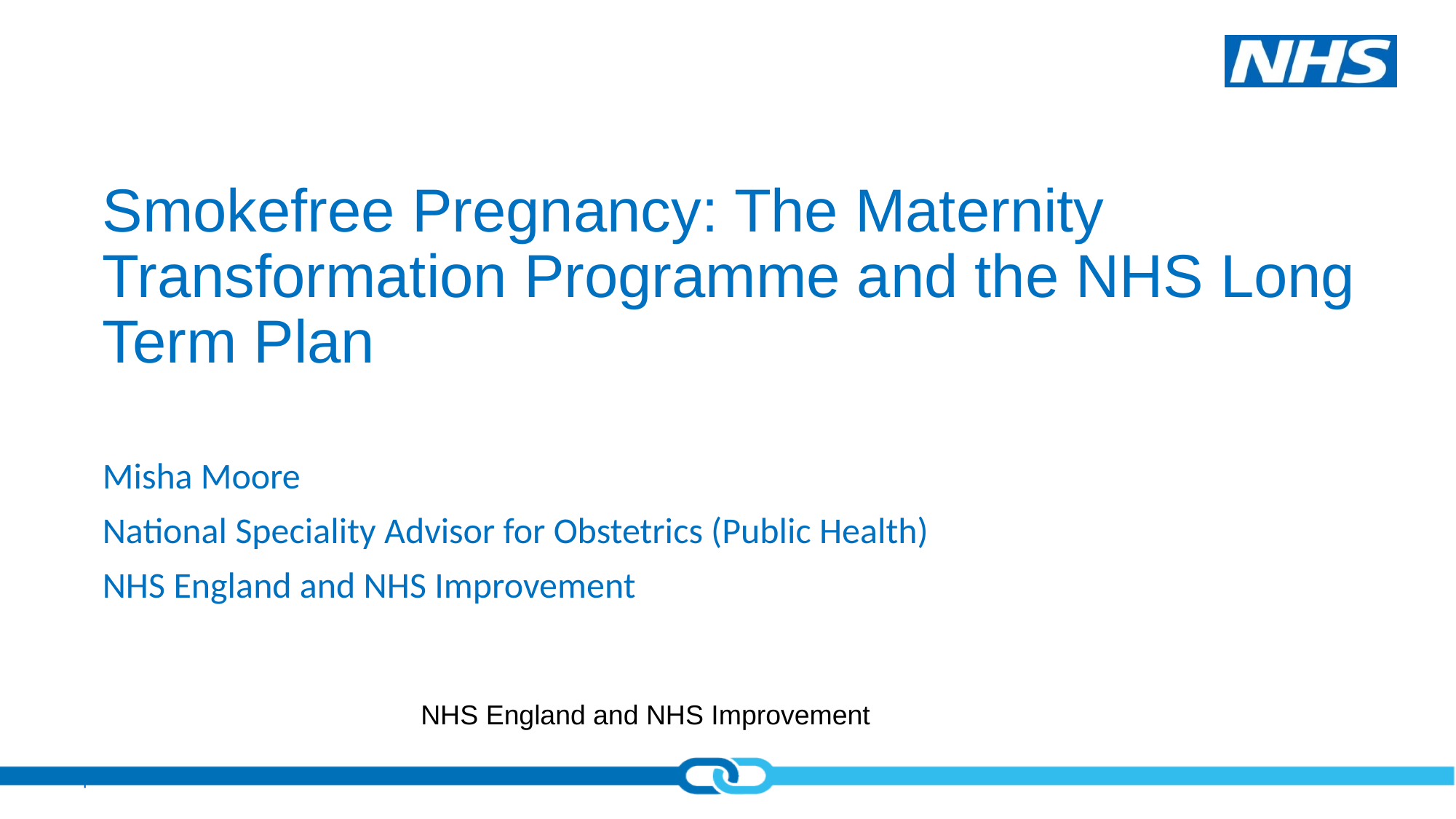

# Smokefree Pregnancy: The Maternity Transformation Programme and the NHS Long Term Plan
Misha Moore
National Speciality Advisor for Obstetrics (Public Health)
NHS England and NHS Improvement